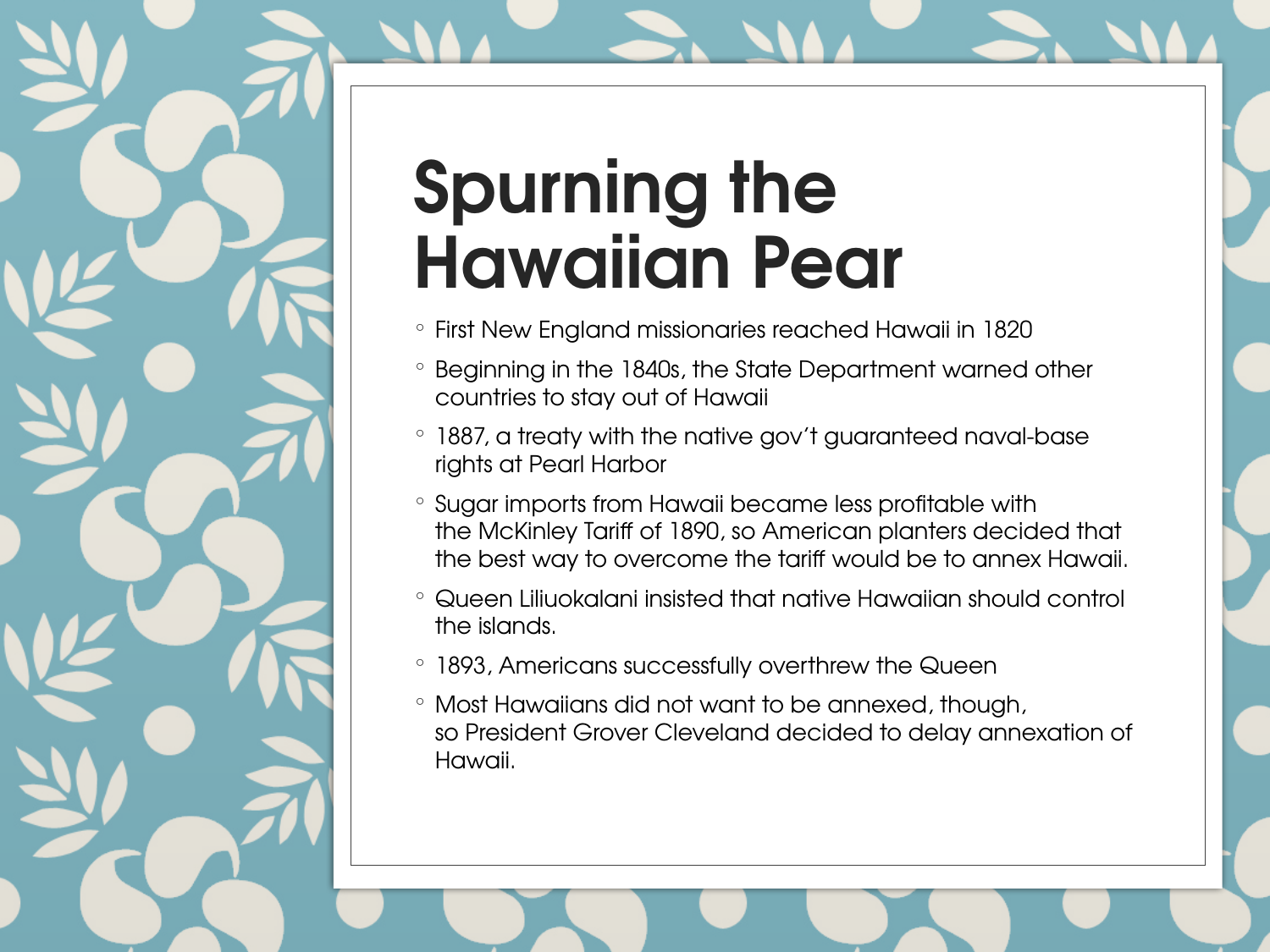

# Spurning the Hawaiian Pear
First New England missionaries reached Hawaii in 1820
Beginning in the 1840s, the State Department warned other countries to stay out of Hawaii
1887, a treaty with the native gov’t guaranteed naval-base rights at Pearl Harbor
Sugar imports from Hawaii became less profitable with the McKinley Tariff of 1890, so American planters decided that the best way to overcome the tariff would be to annex Hawaii.
Queen Liliuokalani insisted that native Hawaiian should control the islands.
1893, Americans successfully overthrew the Queen
Most Hawaiians did not want to be annexed, though, so President Grover Cleveland decided to delay annexation of Hawaii.